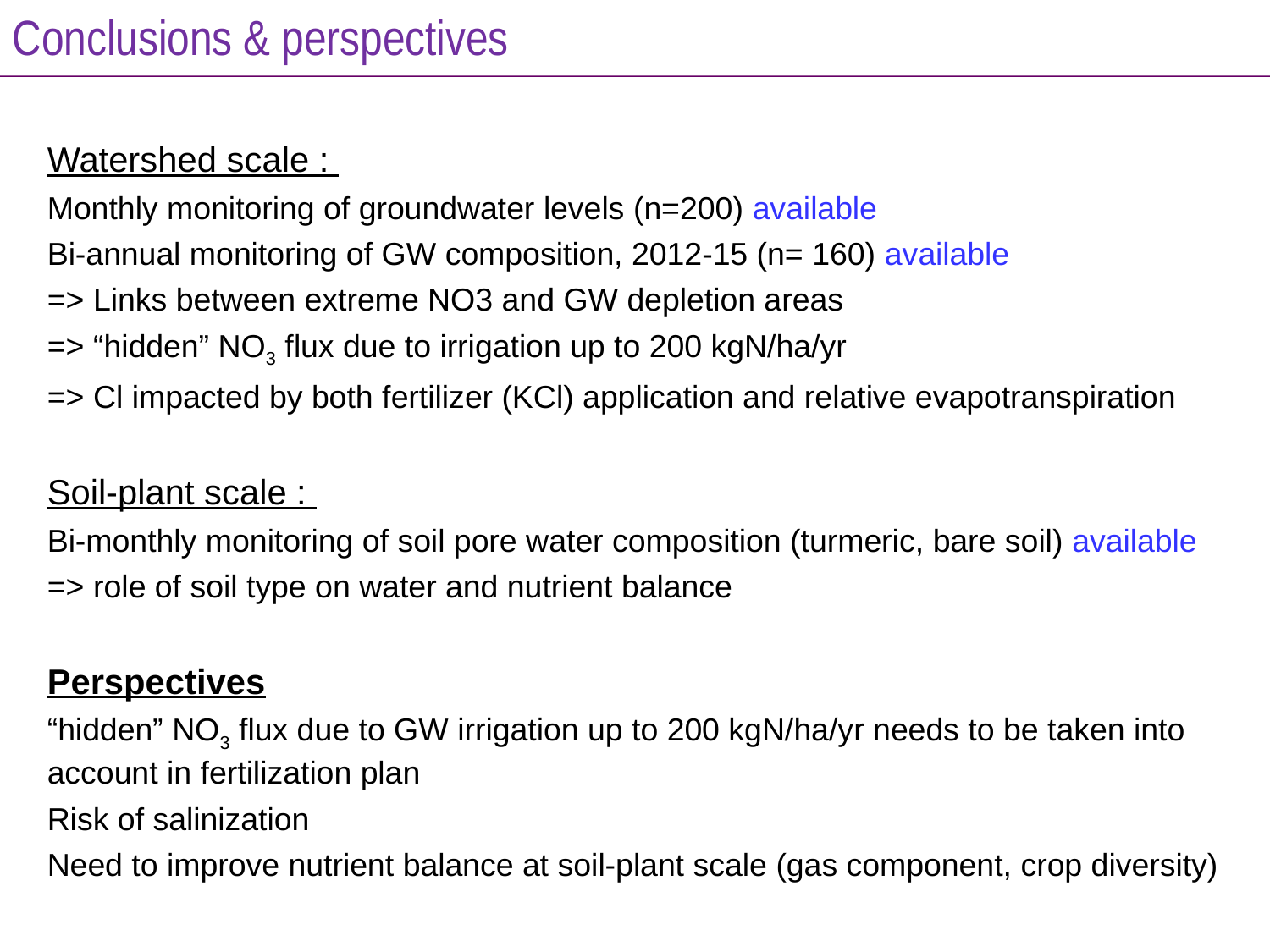

Conclusions & perspectives

Watershed scale :
Monthly monitoring of groundwater levels (n=200) available
Bi-annual monitoring of GW composition, 2012-15 (n= 160) available
=> Links between extreme NO3 and GW depletion areas
=> “hidden” NO3 flux due to irrigation up to 200 kgN/ha/yr
=> Cl impacted by both fertilizer (KCl) application and relative evapotranspiration

Soil-plant scale :
Bi-monthly monitoring of soil pore water composition (turmeric, bare soil) available
=> role of soil type on water and nutrient balance

Perspectives
“hidden” NO3 flux due to GW irrigation up to 200 kgN/ha/yr needs to be taken into account in fertilization plan
Risk of salinization
Need to improve nutrient balance at soil-plant scale (gas component, crop diversity)